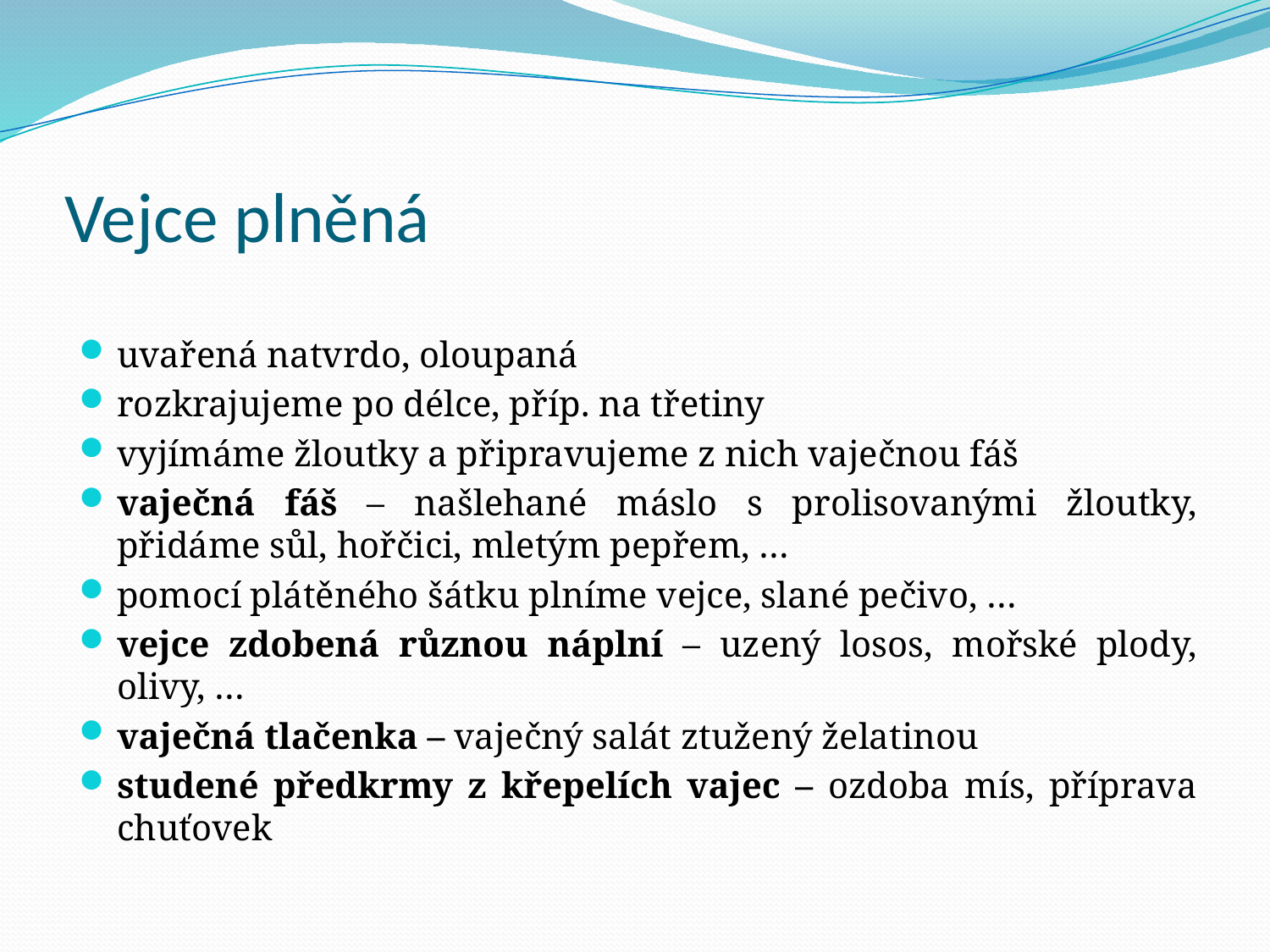

# Vejce plněná
uvařená natvrdo, oloupaná
rozkrajujeme po délce, příp. na třetiny
vyjímáme žloutky a připravujeme z nich vaječnou fáš
vaječná fáš – našlehané máslo s prolisovanými žloutky, přidáme sůl, hořčici, mletým pepřem, …
pomocí plátěného šátku plníme vejce, slané pečivo, …
vejce zdobená různou náplní – uzený losos, mořské plody, olivy, …
vaječná tlačenka – vaječný salát ztužený želatinou
studené předkrmy z křepelích vajec – ozdoba mís, příprava chuťovek